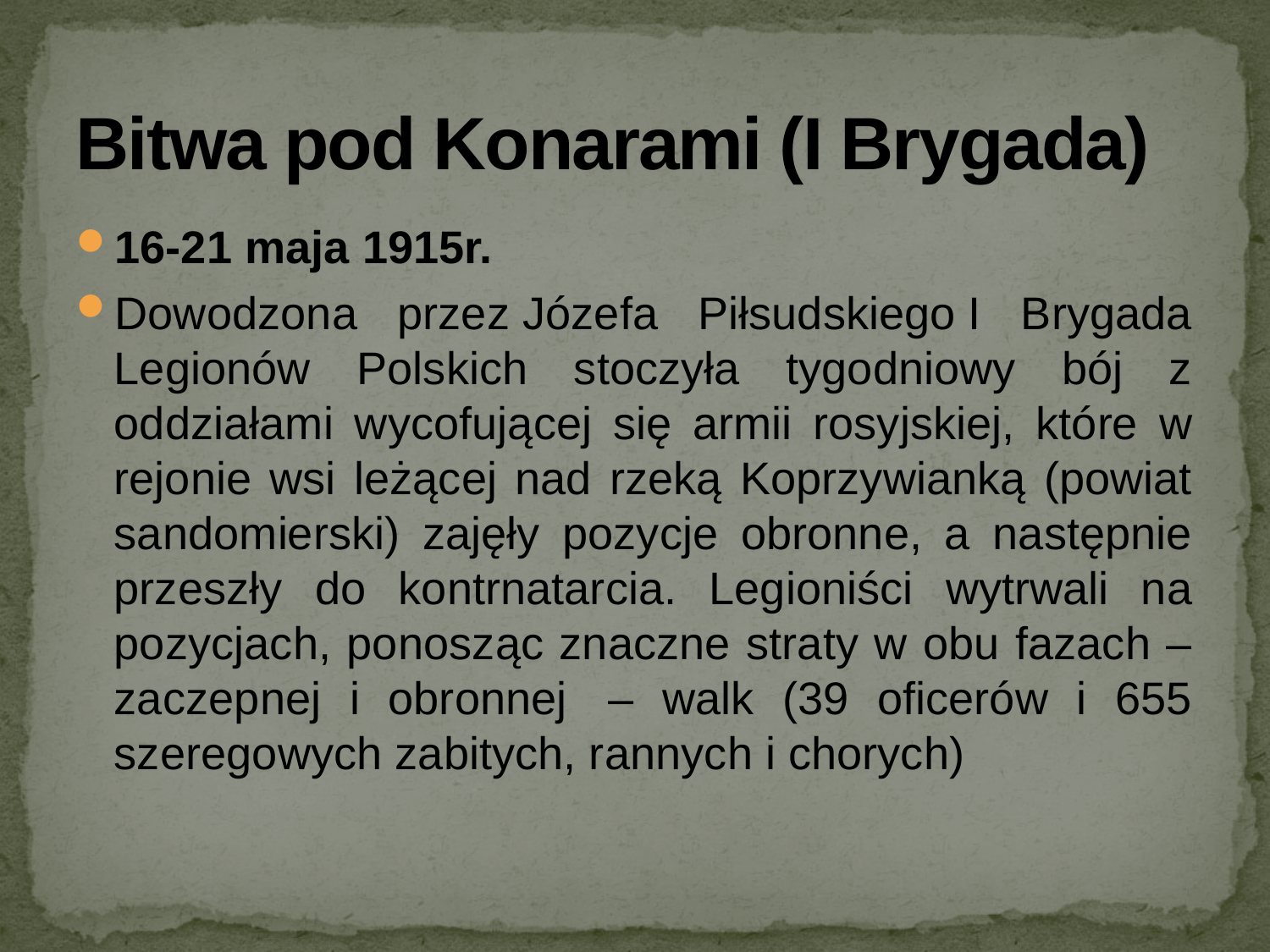

# Bitwa pod Konarami (I Brygada)
16-21 maja 1915r.
Dowodzona przez Józefa Piłsudskiego I Brygada Legionów Polskich stoczyła tygodniowy bój z oddziałami wycofującej się armii rosyjskiej, które w rejonie wsi leżącej nad rzeką Koprzywianką (powiat sandomierski) zajęły pozycje obronne, a następnie przeszły do kontrnatarcia. Legioniści wytrwali na pozycjach, ponosząc znaczne straty w obu fazach – zaczepnej i obronnej  – walk (39 oficerów i 655 szeregowych zabitych, rannych i chorych)